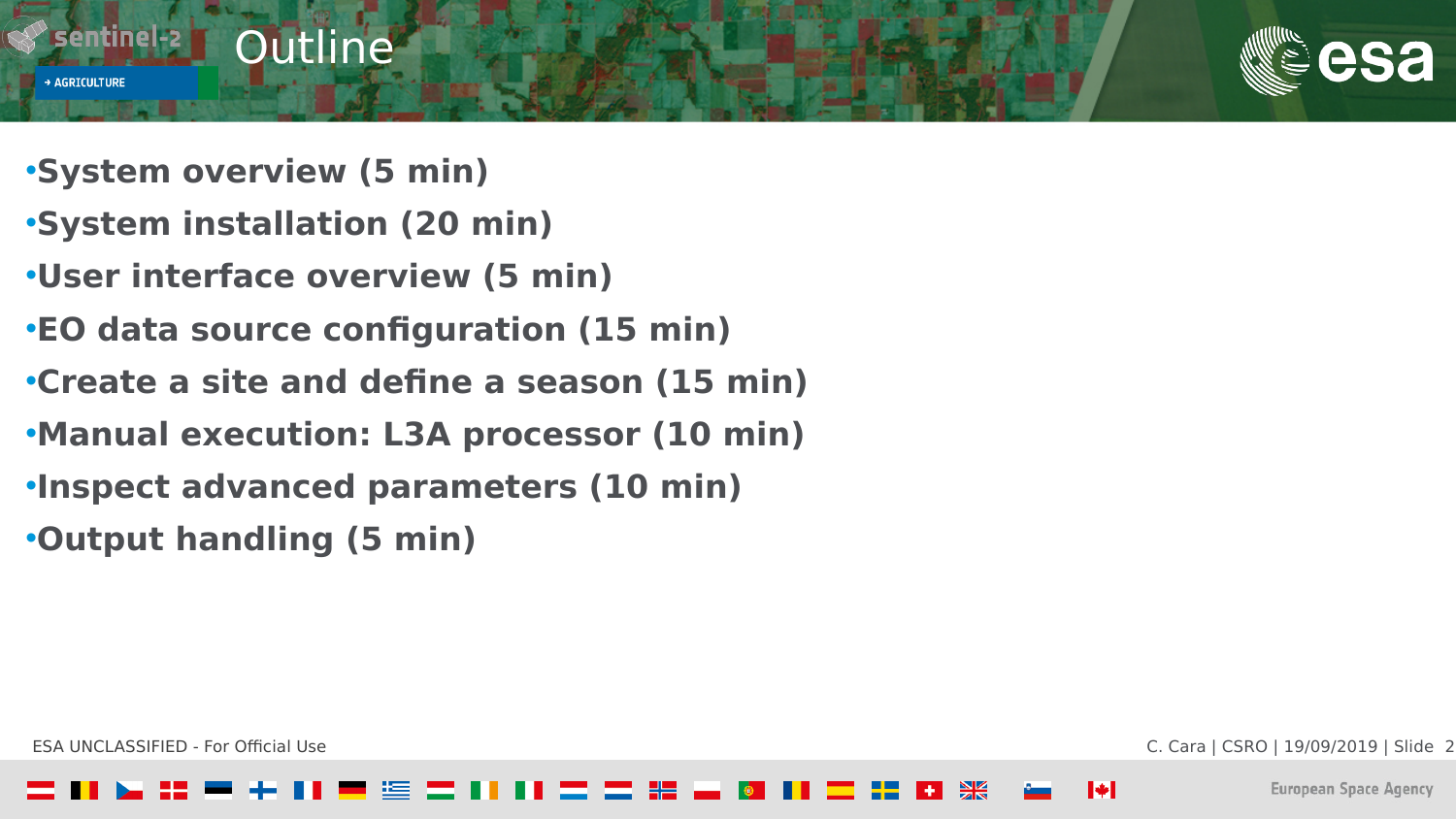

Outline
System overview (5 min)
System installation (20 min)
User interface overview (5 min)
EO data source configuration (15 min)
Create a site and define a season (15 min)
Manual execution: L3A processor (10 min)
Inspect advanced parameters (10 min)
Output handling (5 min)